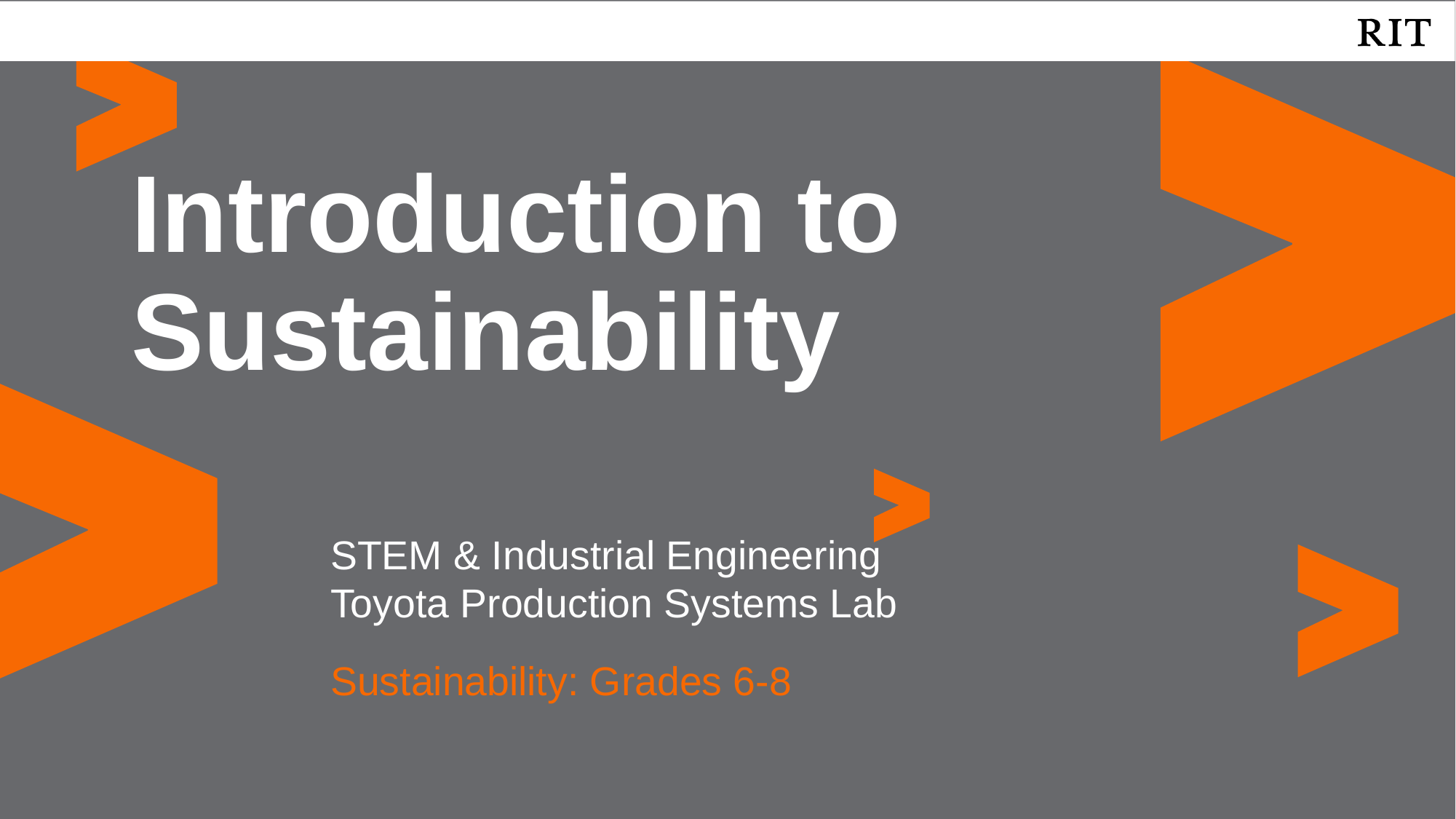

Introduction to Sustainability
STEM & Industrial Engineering
Toyota Production Systems Lab
Sustainability: Grades 6-8